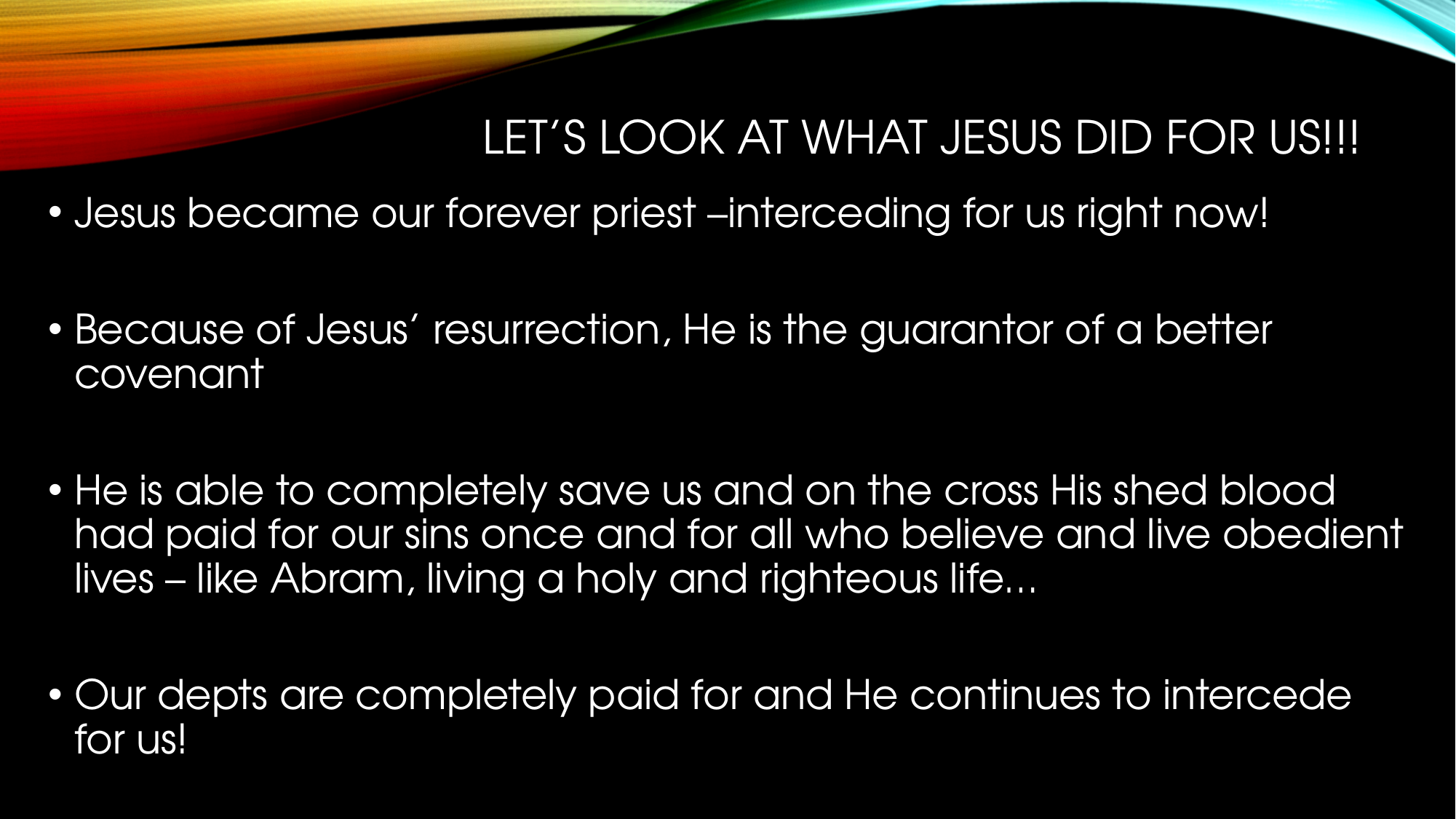

# Let’s look at what Jesus did for us!!!
Jesus became our forever priest –interceding for us right now!

Because of Jesus’ resurrection, He is the guarantor of a better covenant

He is able to completely save us and on the cross His shed blood had paid for our sins once and for all who believe and live obedient lives – like Abram, living a holy and righteous life…

Our depts are completely paid for and He continues to intercede for us!